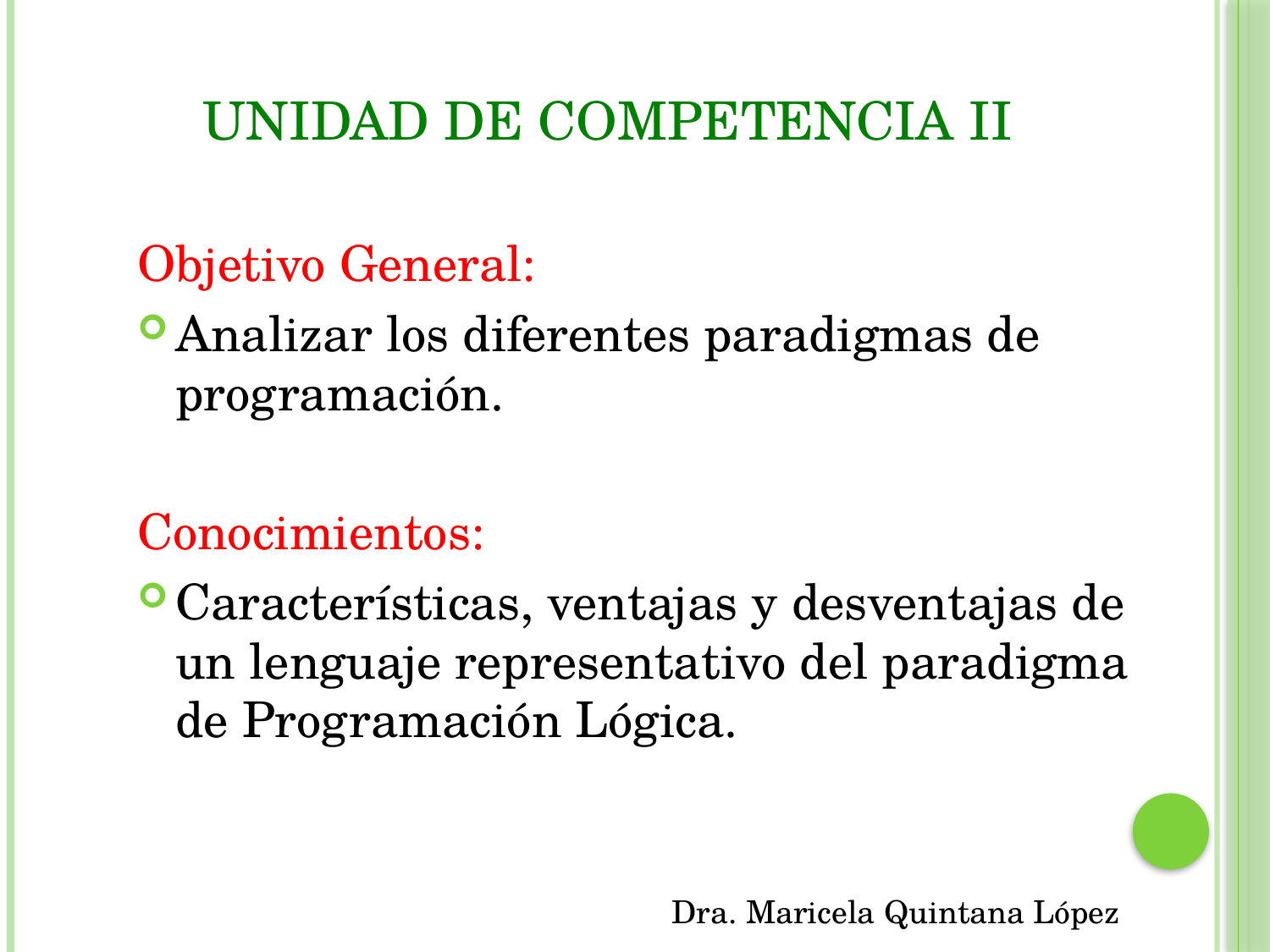

# Unidad de Competencia II
Objetivo General:
Analizar los diferentes paradigmas de programación.

Conocimientos:
Características, ventajas y desventajas de un lenguaje representativo del paradigma de Programación Lógica.